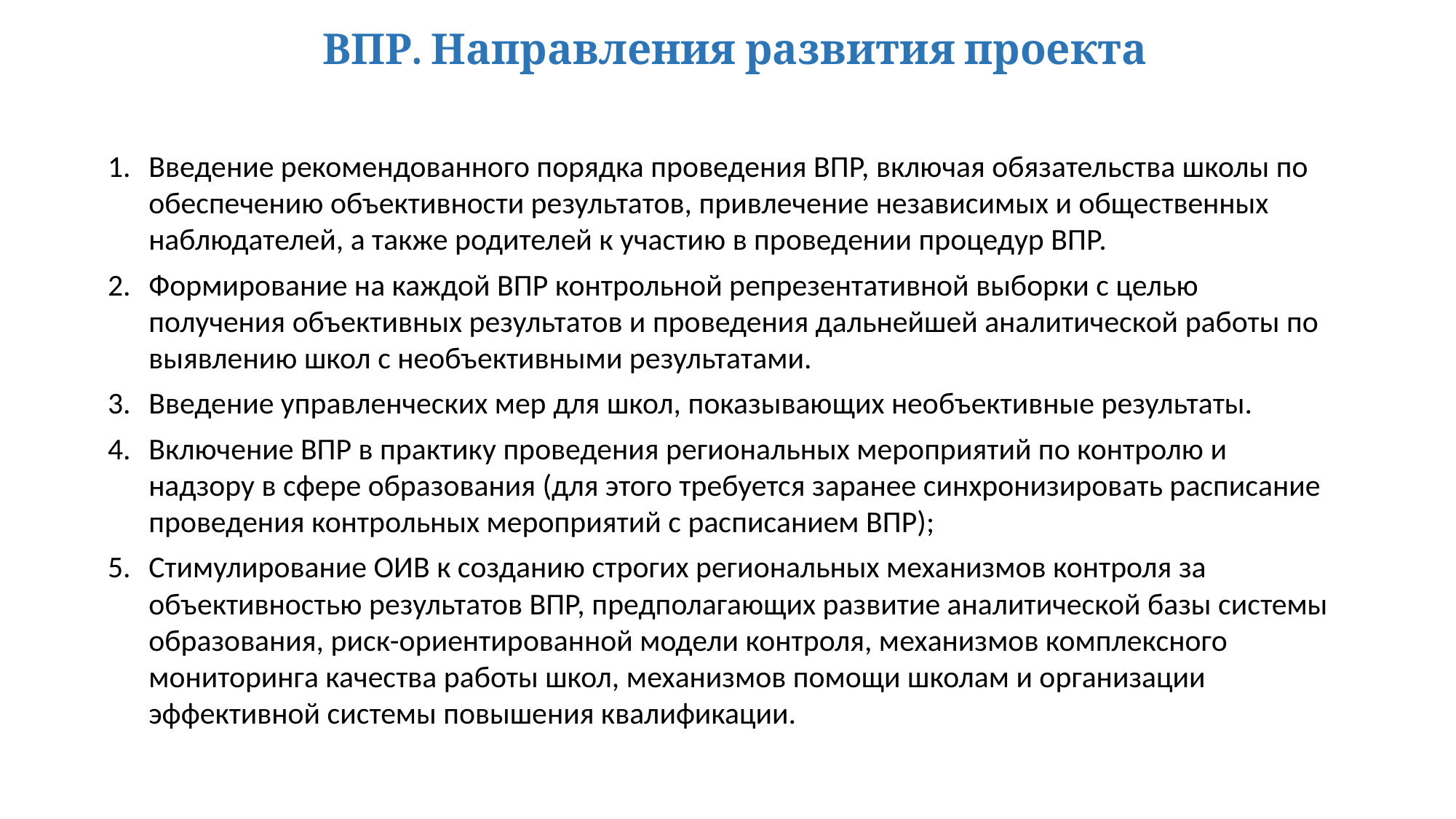

# ВПР. Направления развития проекта
Введение рекомендованного порядка проведения ВПР, включая обязательства школы по обеспечению объективности результатов, привлечение независимых и общественных наблюдателей, а также родителей к участию в проведении процедур ВПР.
Формирование на каждой ВПР контрольной репрезентативной выборки с целью получения объективных результатов и проведения дальнейшей аналитической работы по выявлению школ с необъективными результатами.
Введение управленческих мер для школ, показывающих необъективные результаты.
Включение ВПР в практику проведения региональных мероприятий по контролю и надзору в сфере образования (для этого требуется заранее синхронизировать расписание проведения контрольных мероприятий с расписанием ВПР);
Стимулирование ОИВ к созданию строгих региональных механизмов контроля за объективностью результатов ВПР, предполагающих развитие аналитической базы системы образования, риск-ориентированной модели контроля, механизмов комплексного мониторинга качества работы школ, механизмов помощи школам и организации эффективной системы повышения квалификации.